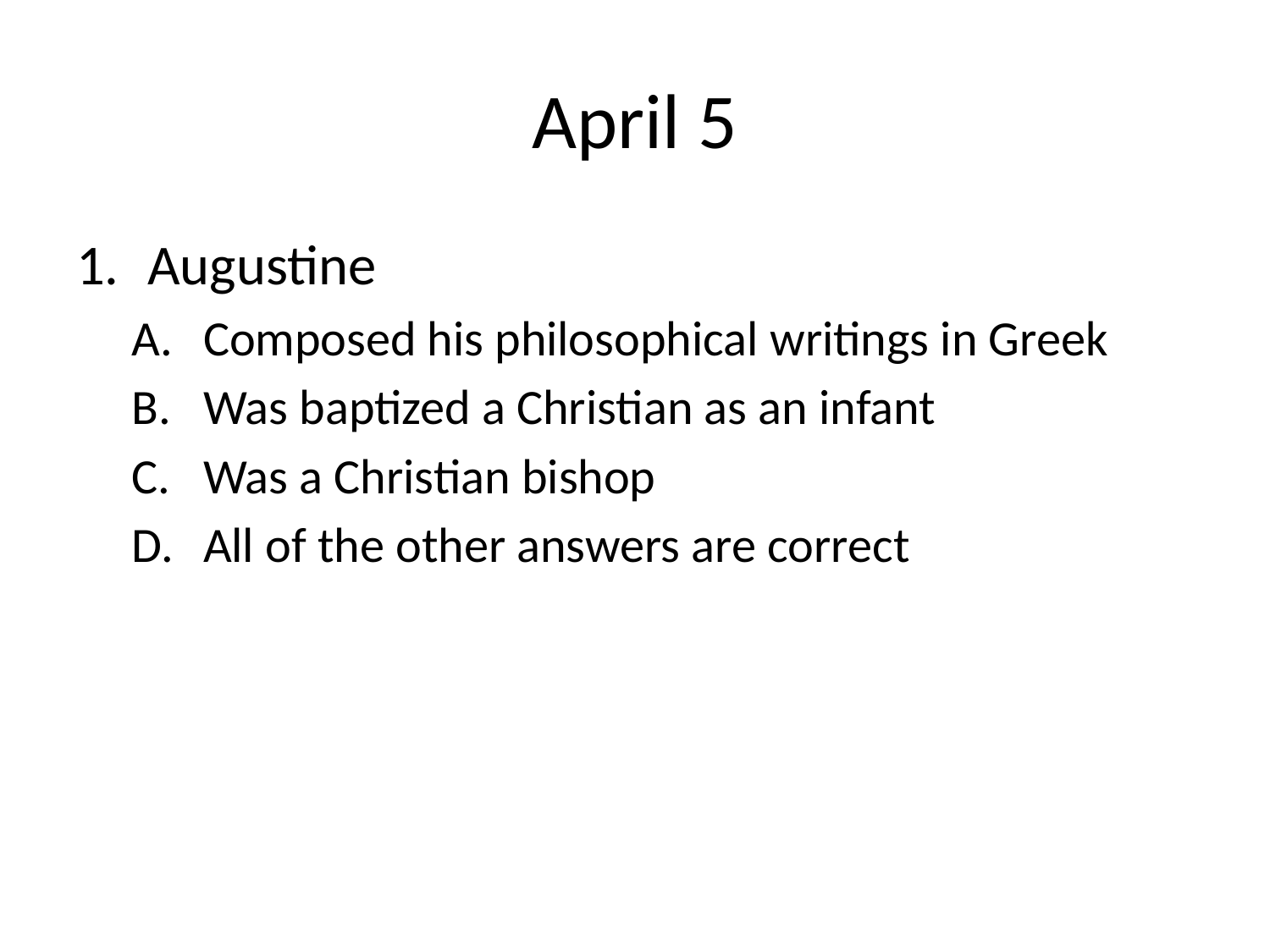

# April 5
Augustine
Composed his philosophical writings in Greek
Was baptized a Christian as an infant
Was a Christian bishop
All of the other answers are correct